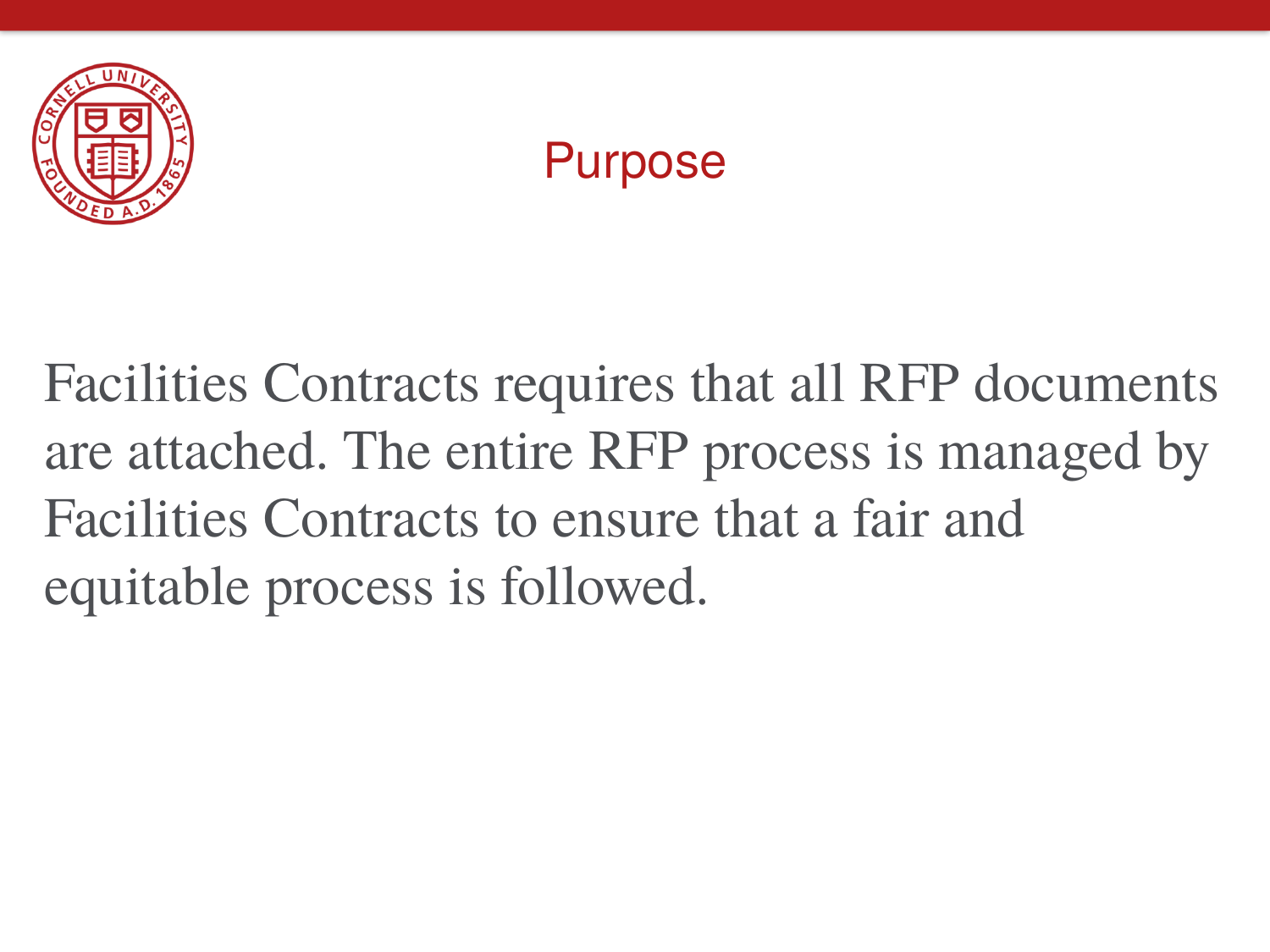

# Purpose
Facilities Contracts requires that all RFP documents are attached. The entire RFP process is managed by Facilities Contracts to ensure that a fair and equitable process is followed.